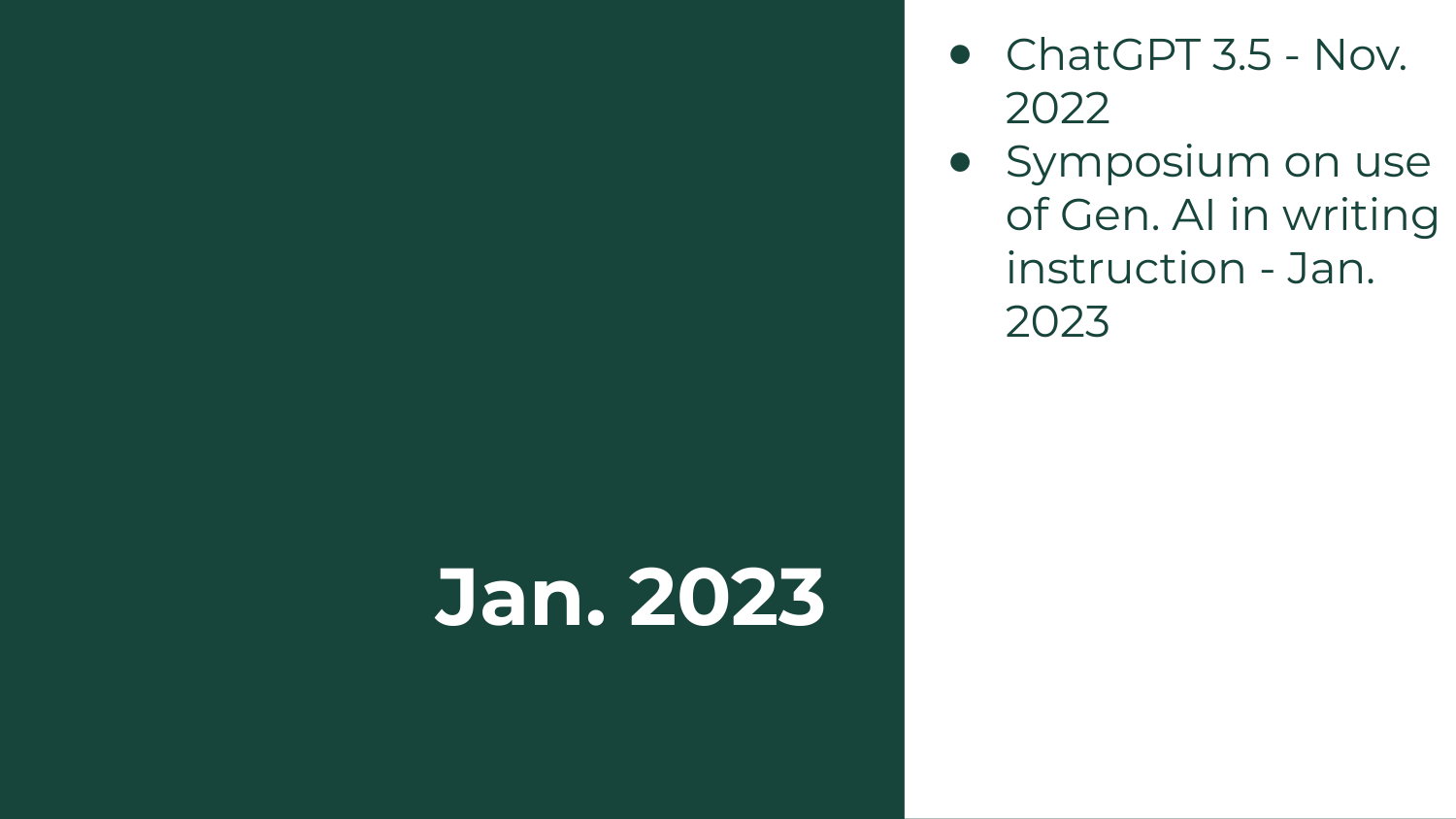

ChatGPT 3.5 - Nov. 2022
Symposium on use of Gen. AI in writing instruction - Jan. 2023
# Jan. 2023